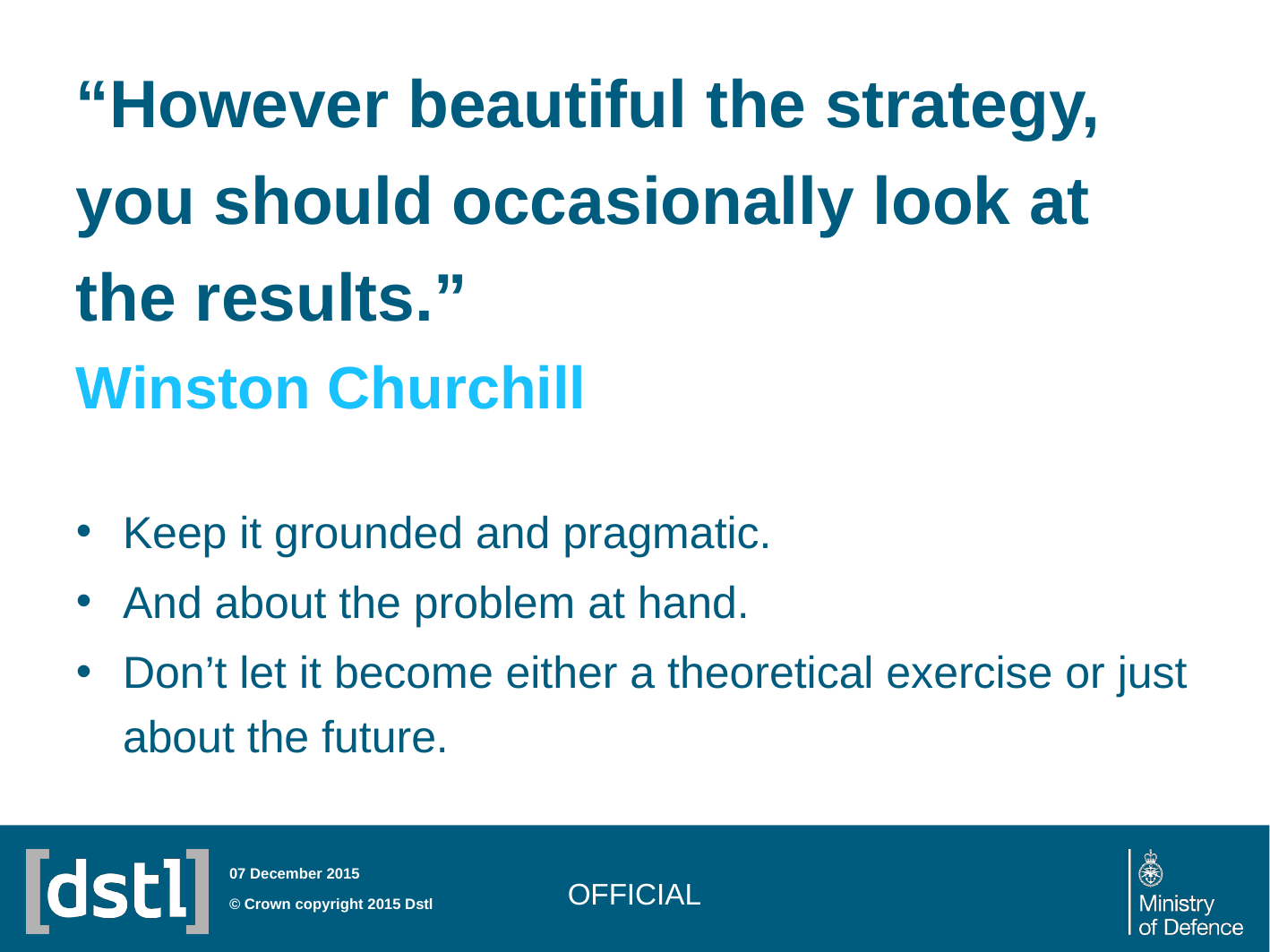

# “However beautiful the strategy, you should occasionally look at the results.” Winston Churchill
Keep it grounded and pragmatic.
And about the problem at hand.
Don’t let it become either a theoretical exercise or just about the future.

OFFICIAL
07 December 2015
© Crown copyright 2015 Dstl